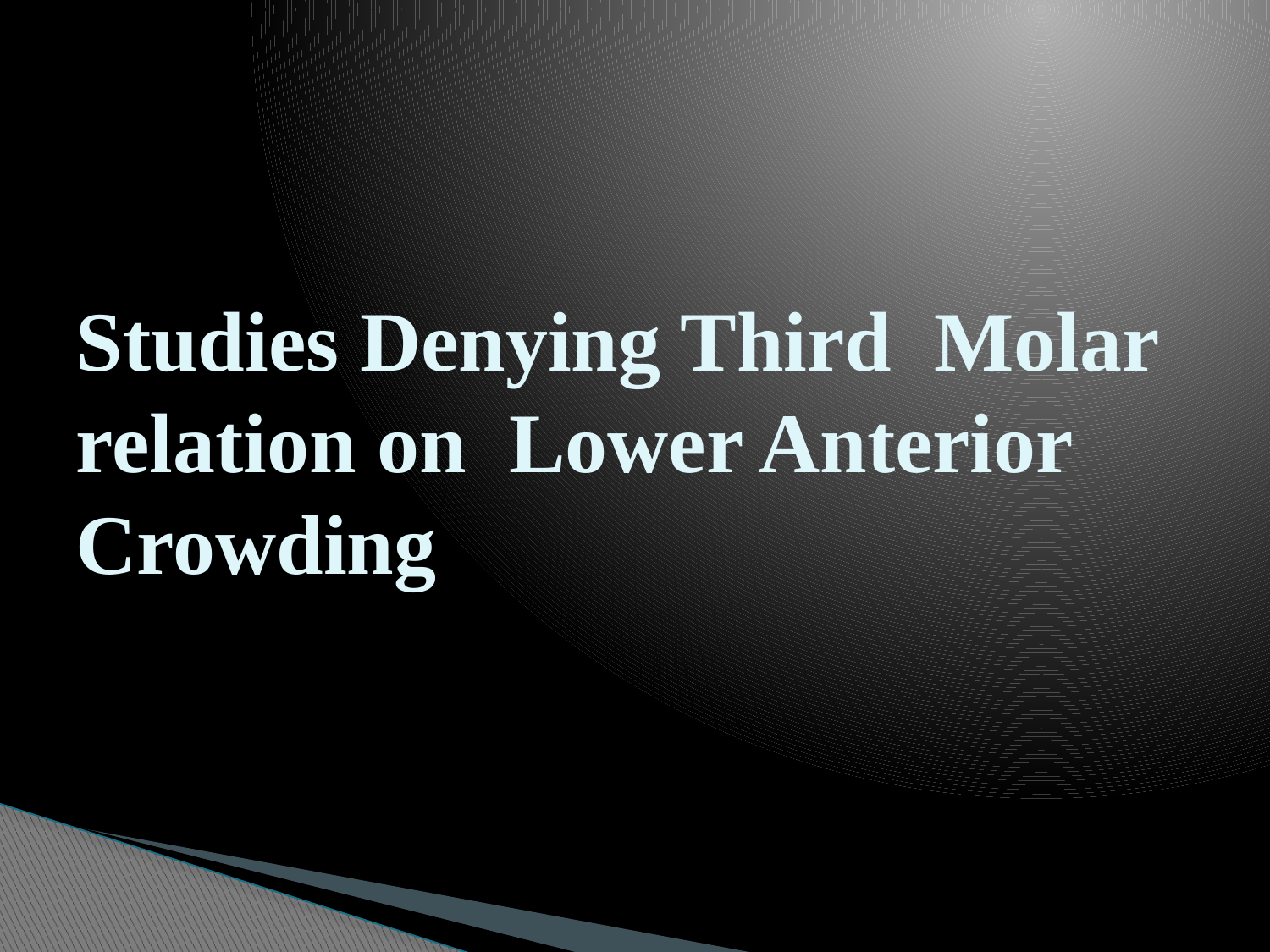

# Studies Denying Third  Molar relation on  Lower Anterior  Crowding